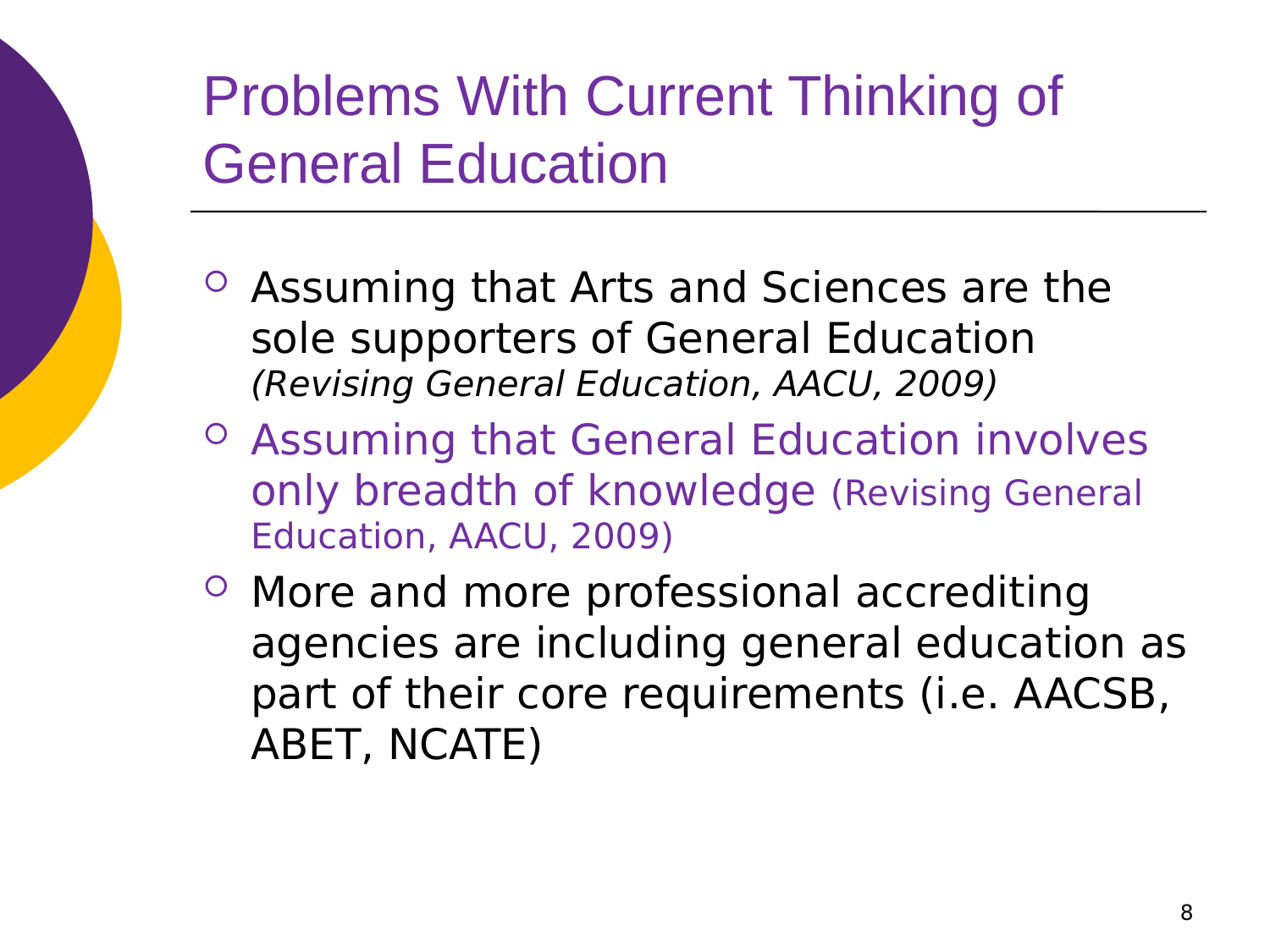

# Problems With Current Thinking of General Education
Assuming that Arts and Sciences are the sole supporters of General Education (Revising General Education, AACU, 2009)
Assuming that General Education involves only breadth of knowledge (Revising General Education, AACU, 2009)
More and more professional accrediting agencies are including general education as part of their core requirements (i.e. AACSB, ABET, NCATE)
8